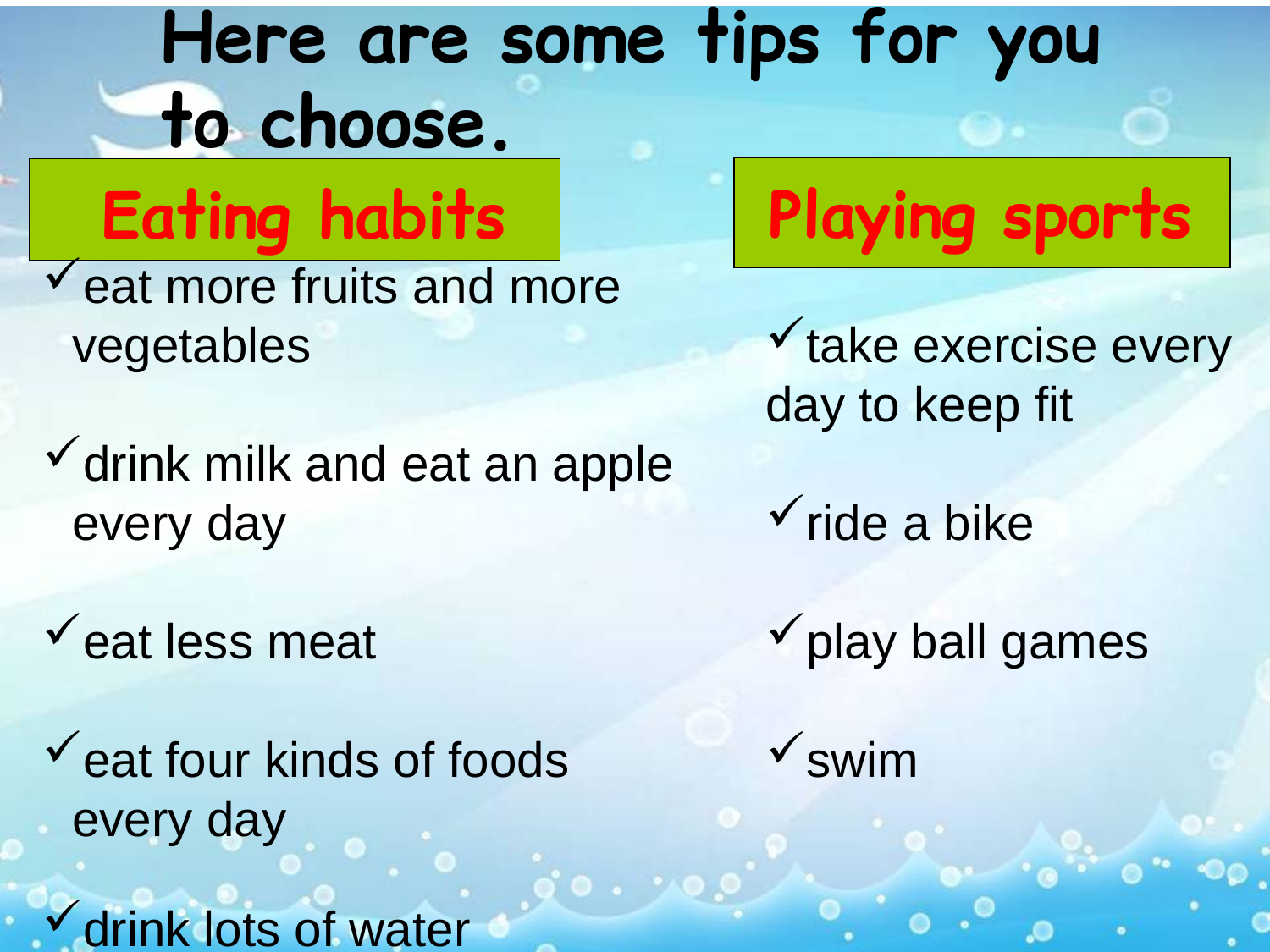

Here are some tips for you to choose.

Playing sports

have sports
Eating habits
eat more fruits and more vegetables

drink milk and eat an apple every day

eat less meat

eat four kinds of foods every day

drink lots of water
take exercise every
day to keep fit

ride a bike

play ball games

swim